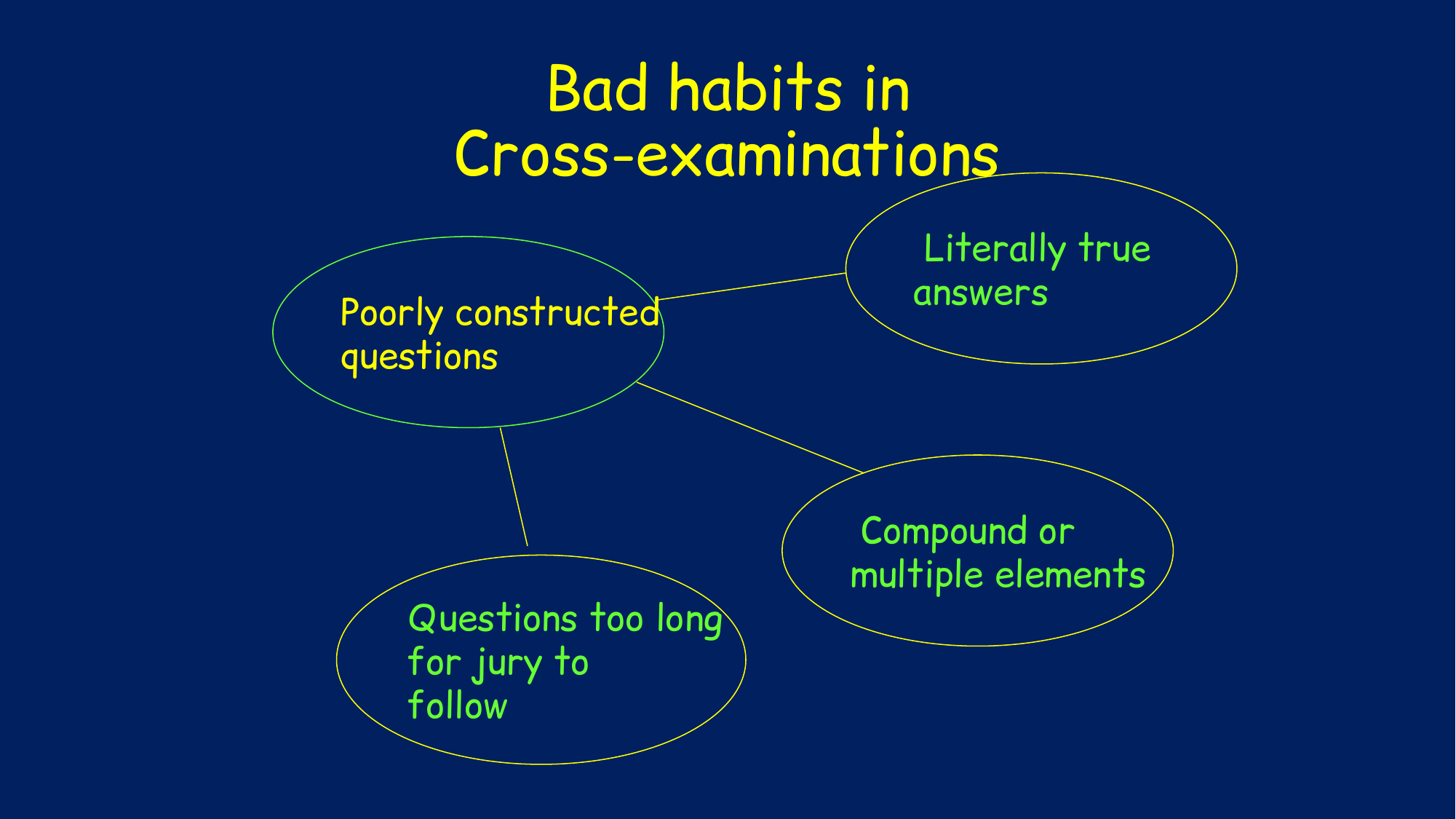

# Bad habits in Cross-examinations
 Literally true
answers
Poorly constructed
questions

 Compound or
multiple elements
Questions too long
for jury to
follow